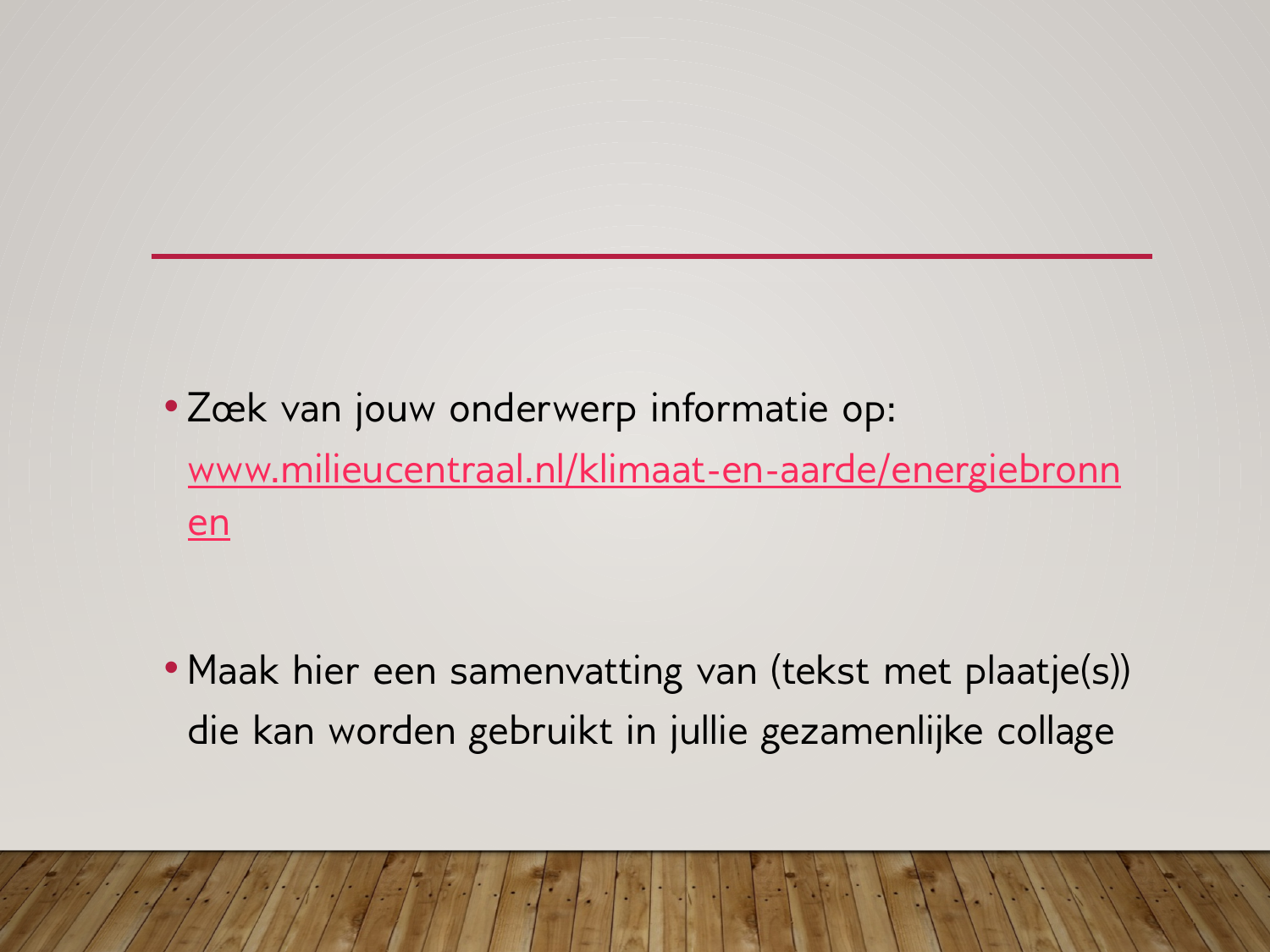

Zoek van jouw onderwerp informatie op:
www.milieucentraal.nl/klimaat-en-aarde/energiebronnen

Maak hier een samenvatting van (tekst met plaatje(s)) die kan worden gebruikt in jullie gezamenlijke collage